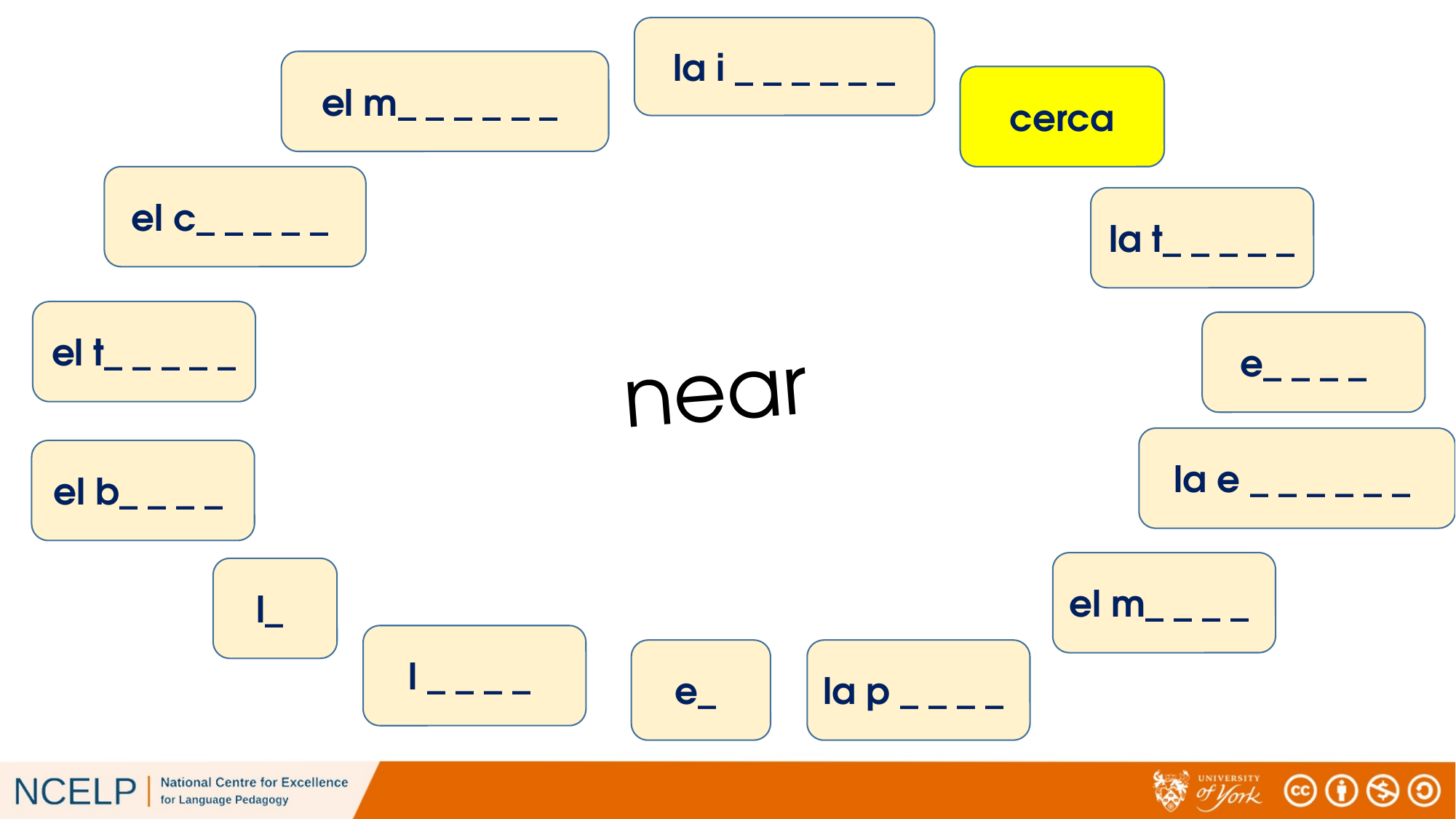

la i _ _ _ _ _ _
el m_ _ _ _ _ _
c_ _ _ _
cerca
el c_ _ _ _ _
la t_ _ _ _ _
el t_ _ _ _ _
e_ _ _ _
near
la e _ _ _ _ _ _
el b_ _ _ _
el m_ _ _ _
l_
l _ _ _ _
e_
la p _ _ _ _